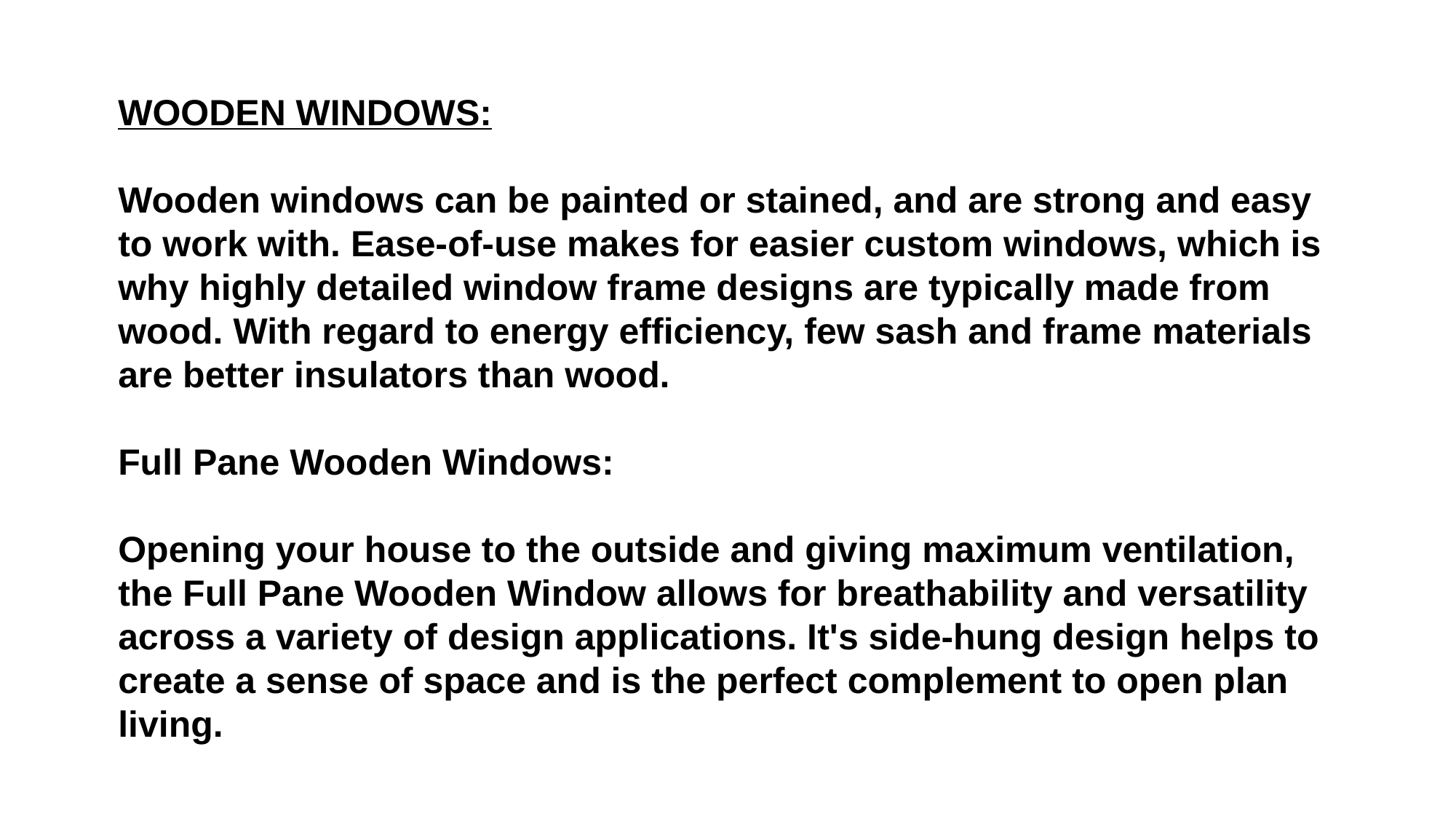

WOODEN WINDOWS:

Wooden windows can be painted or stained, and are strong and easy to work with. Ease-of-use makes for easier custom windows, which is why highly detailed window frame designs are typically made from wood. With regard to energy efficiency, few sash and frame materials are better insulators than wood.

Full Pane Wooden Windows:

Opening your house to the outside and giving maximum ventilation, the Full Pane Wooden Window allows for breathability and versatility across a variety of design applications. It's side-hung design helps to create a sense of space and is the perfect complement to open plan living.